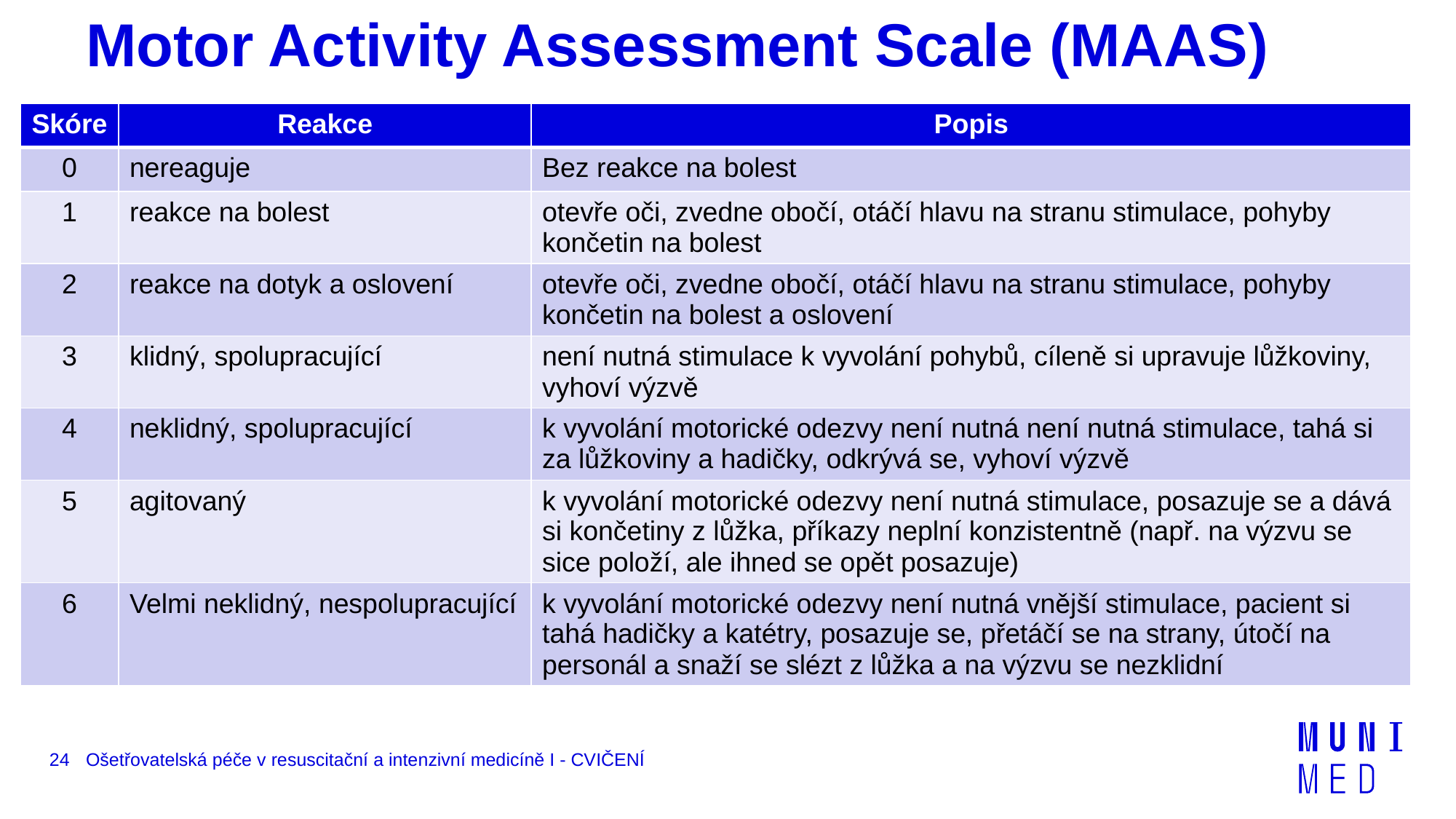

# Motor Activity Assessment Scale (MAAS)
| Skóre | Reakce | Popis |
| --- | --- | --- |
| 0 | nereaguje | Bez reakce na bolest |
| 1 | reakce na bolest | otevře oči, zvedne obočí, otáčí hlavu na stranu stimulace, pohyby končetin na bolest |
| 2 | reakce na dotyk a oslovení | otevře oči, zvedne obočí, otáčí hlavu na stranu stimulace, pohyby končetin na bolest a oslovení |
| 3 | klidný, spolupracující | není nutná stimulace k vyvolání pohybů, cíleně si upravuje lůžkoviny, vyhoví výzvě |
| 4 | neklidný, spolupracující | k vyvolání motorické odezvy není nutná není nutná stimulace, tahá si za lůžkoviny a hadičky, odkrývá se, vyhoví výzvě |
| 5 | agitovaný | k vyvolání motorické odezvy není nutná stimulace, posazuje se a dává si končetiny z lůžka, příkazy neplní konzistentně (např. na výzvu se sice položí, ale ihned se opět posazuje) |
| 6 | Velmi neklidný, nespolupracující | k vyvolání motorické odezvy není nutná vnější stimulace, pacient si tahá hadičky a katétry, posazuje se, přetáčí se na strany, útočí na personál a snaží se slézt z lůžka a na výzvu se nezklidní |
24
Ošetřovatelská péče v resuscitační a intenzivní medicíně I - CVIČENÍ